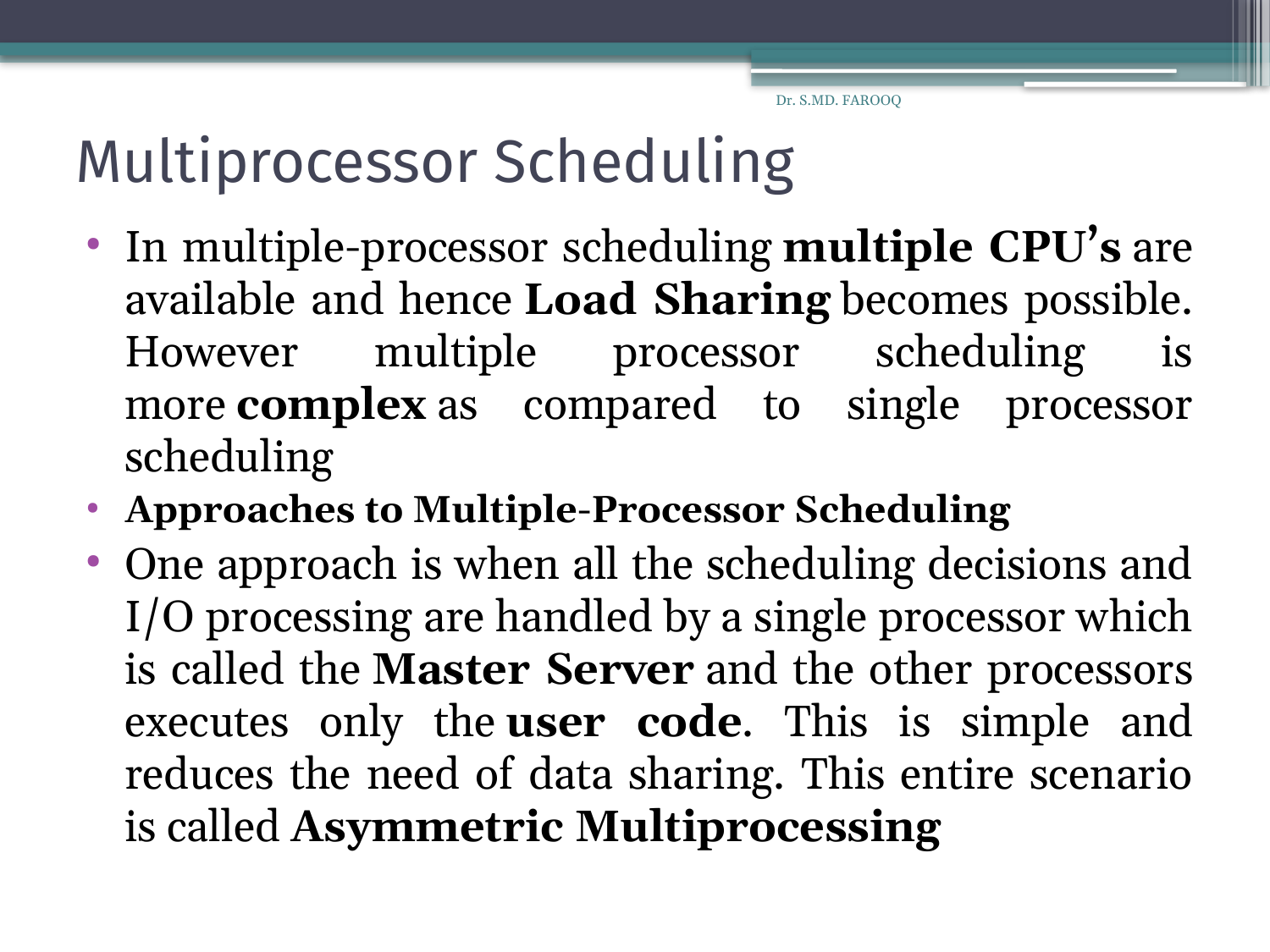

Dr. S.MD. FAROOQ
# Multiprocessor Scheduling
In multiple-processor scheduling multiple CPU’s are available and hence Load Sharing becomes possible. However multiple processor scheduling is more complex as compared to single processor scheduling
Approaches to Multiple-Processor Scheduling
One approach is when all the scheduling decisions and I/O processing are handled by a single processor which is called the Master Server and the other processors executes only the user code. This is simple and reduces the need of data sharing. This entire scenario is called Asymmetric Multiprocessing